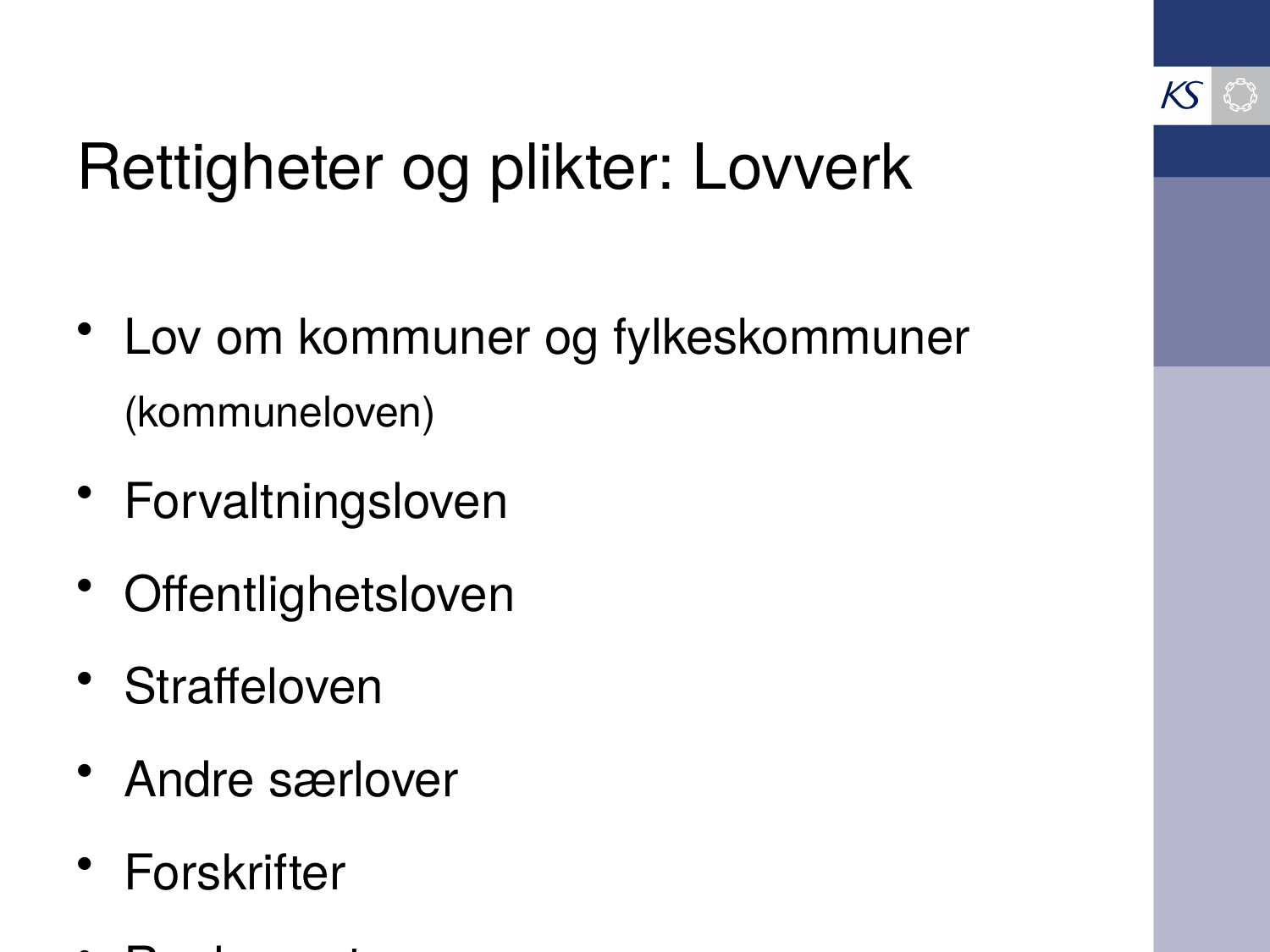

# Rettigheter og plikter: Lovverk
Lov om kommuner og fylkeskommuner (kommuneloven)
Forvaltningsloven
Offentlighetsloven
Straffeloven
Andre særlover
Forskrifter
Reglement